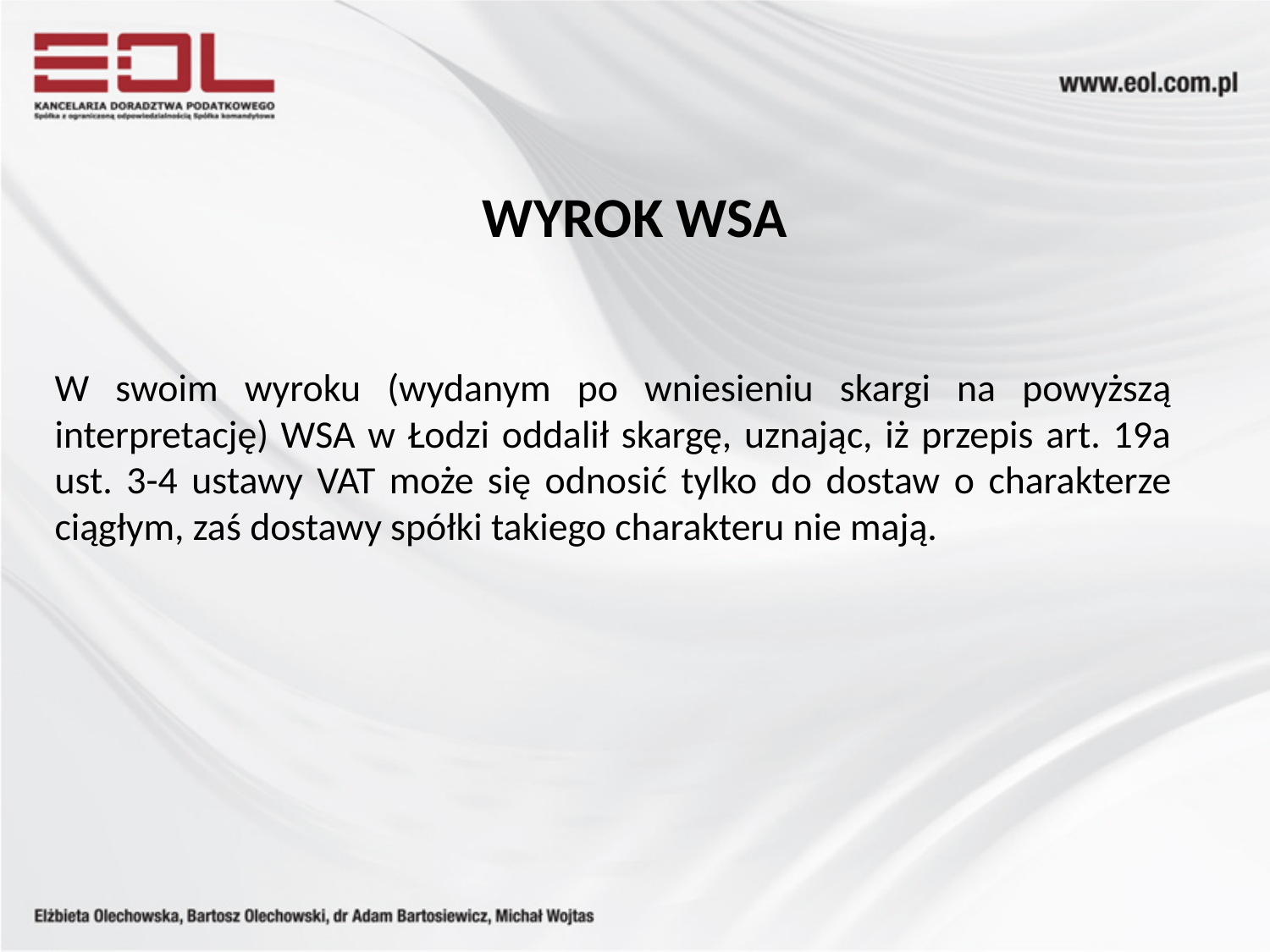

# WYROK WSA
W swoim wyroku (wydanym po wniesieniu skargi na powyższą interpretację) WSA w Łodzi oddalił skargę, uznając, iż przepis art. 19a ust. 3-4 ustawy VAT może się odnosić tylko do dostaw o charakterze ciągłym, zaś dostawy spółki takiego charakteru nie mają.